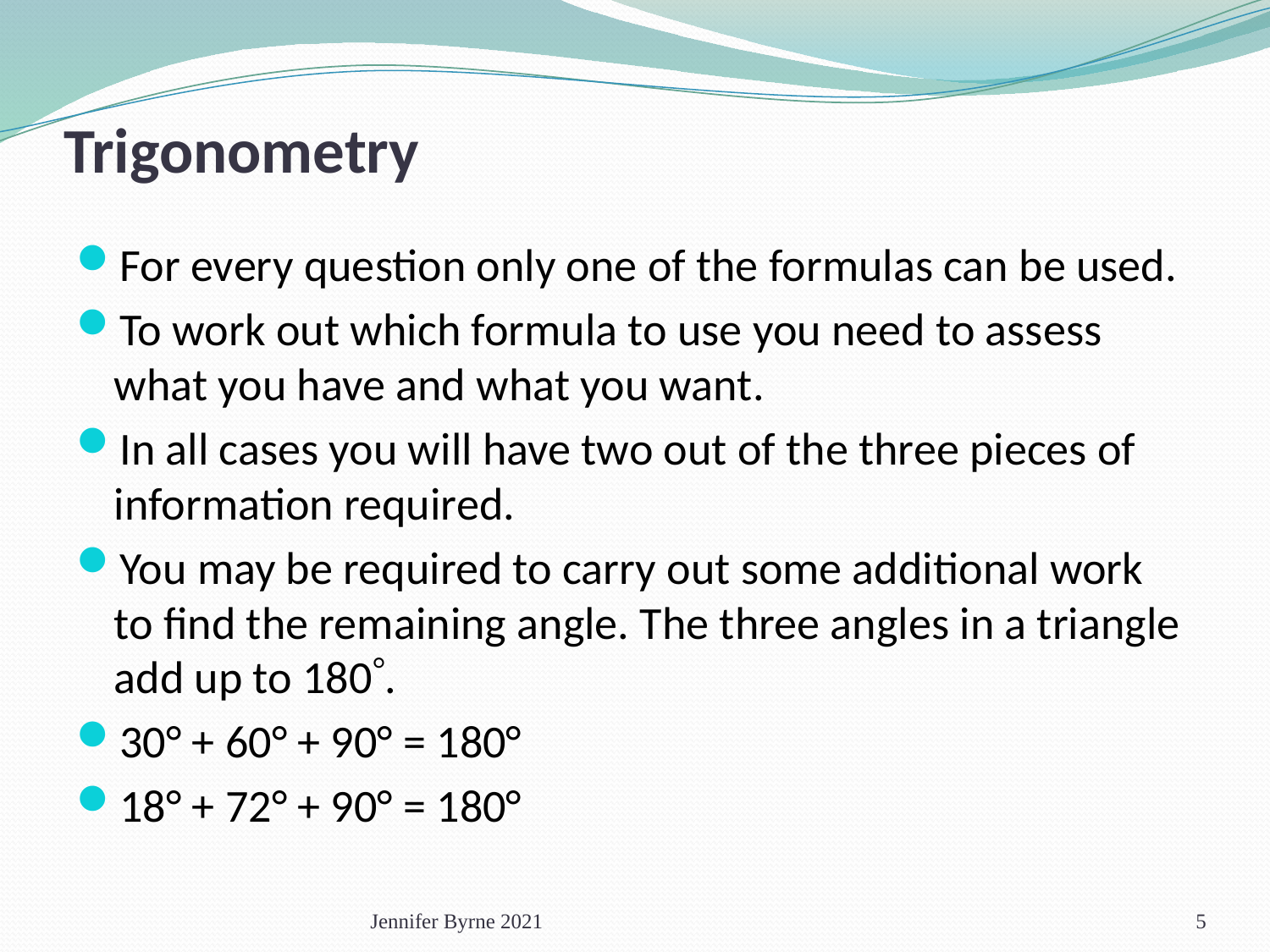

# Trigonometry
For every question only one of the formulas can be used.
To work out which formula to use you need to assess what you have and what you want.
In all cases you will have two out of the three pieces of information required.
You may be required to carry out some additional work to find the remaining angle. The three angles in a triangle add up to 180°.
30° + 60° + 90° = 180°
18° + 72° + 90° = 180°

Jennifer Byrne 2021
5